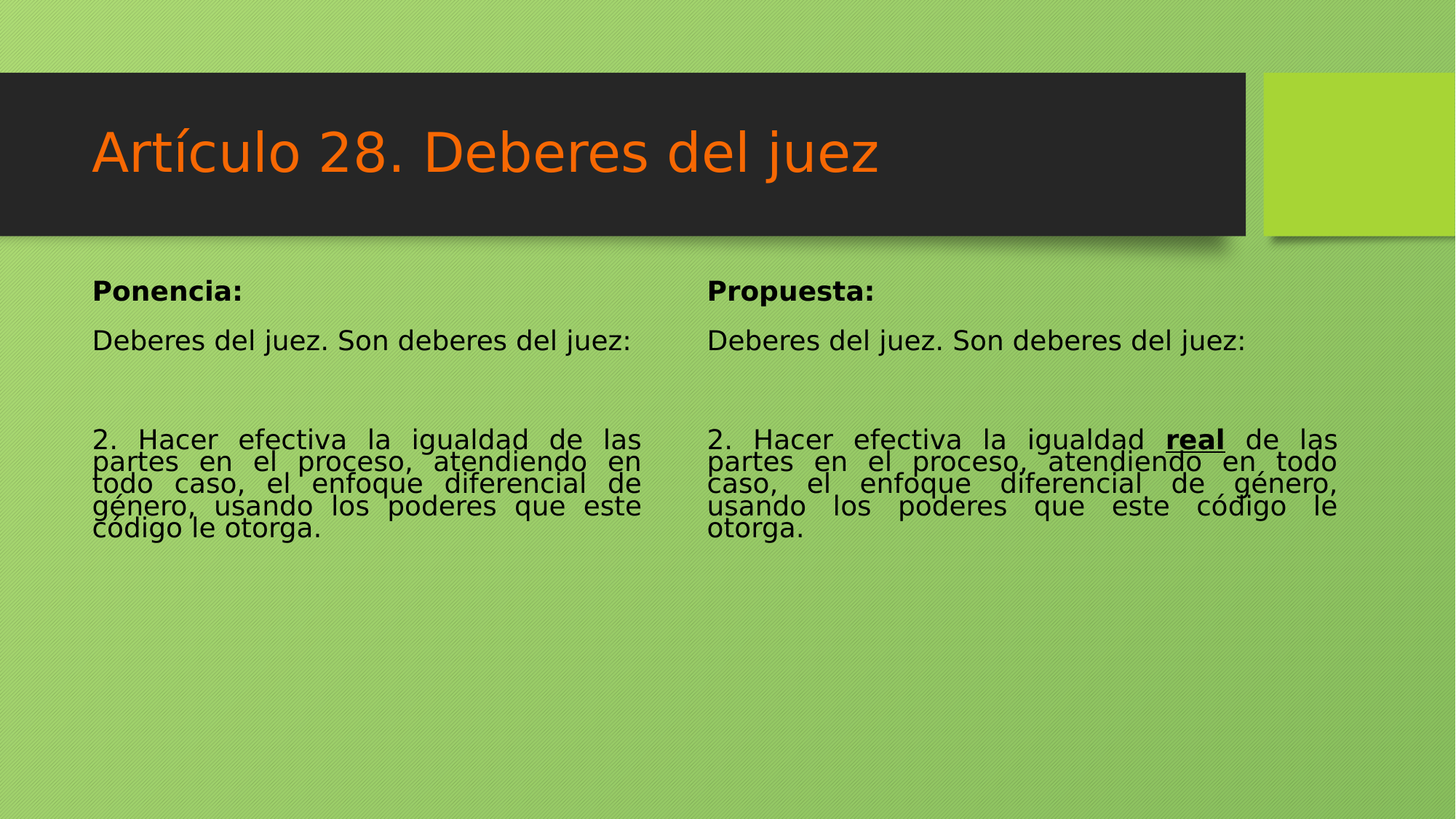

# Artículo 28. Deberes del juez
Propuesta:
Deberes del juez. Son deberes del juez:

2. Hacer efectiva la igualdad real de las partes en el proceso, atendiendo en todo caso, el enfoque diferencial de género, usando los poderes que este código le otorga.

Ponencia:
Deberes del juez. Son deberes del juez:

2. Hacer efectiva la igualdad de las partes en el proceso, atendiendo en todo caso, el enfoque diferencial de género, usando los poderes que este código le otorga.